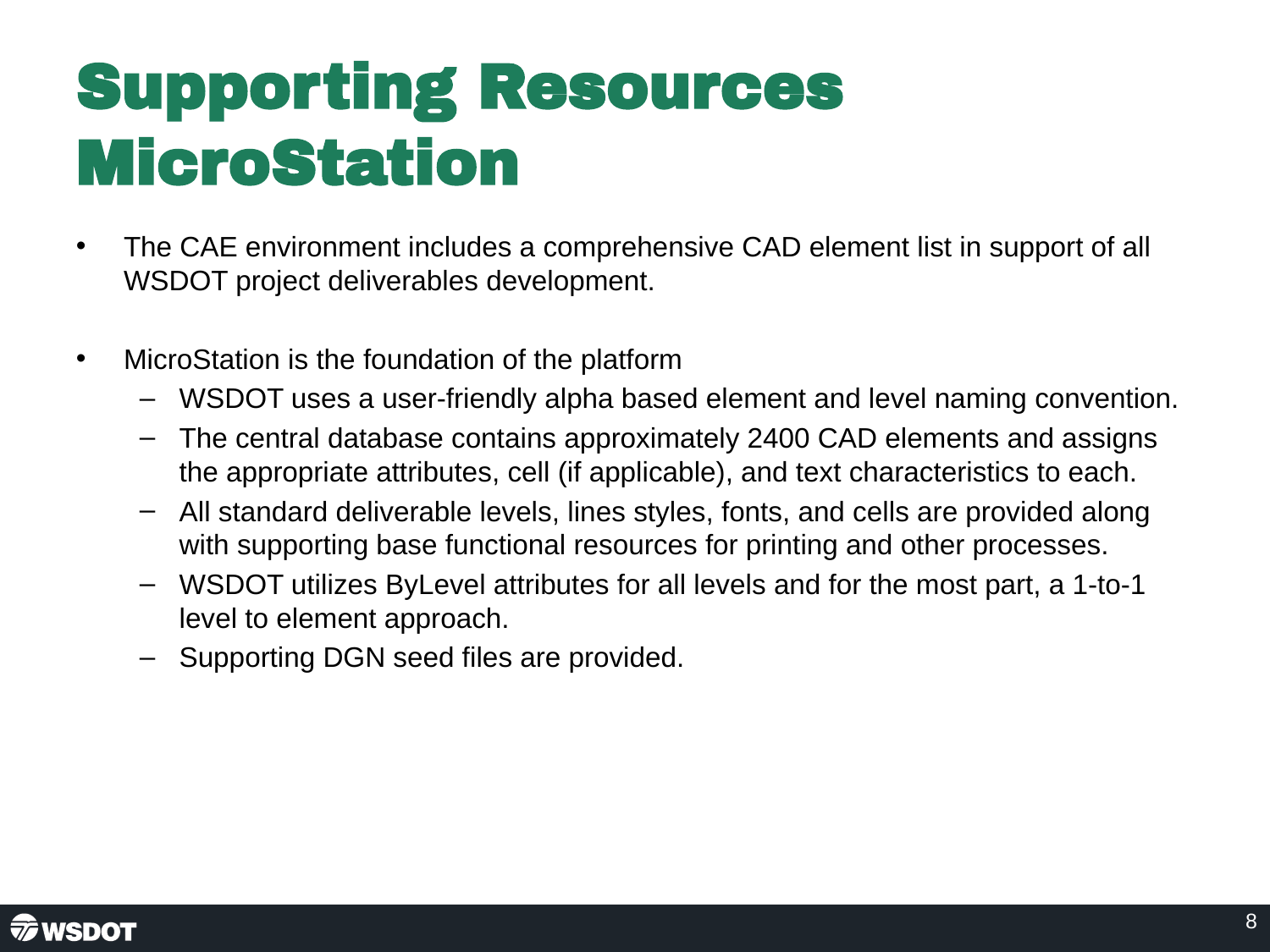

# Supporting Resources MicroStation
The CAE environment includes a comprehensive CAD element list in support of all WSDOT project deliverables development.

MicroStation is the foundation of the platform
WSDOT uses a user-friendly alpha based element and level naming convention.
The central database contains approximately 2400 CAD elements and assigns the appropriate attributes, cell (if applicable), and text characteristics to each.
All standard deliverable levels, lines styles, fonts, and cells are provided along with supporting base functional resources for printing and other processes.
WSDOT utilizes ByLevel attributes for all levels and for the most part, a 1-to-1 level to element approach.
Supporting DGN seed files are provided.

8